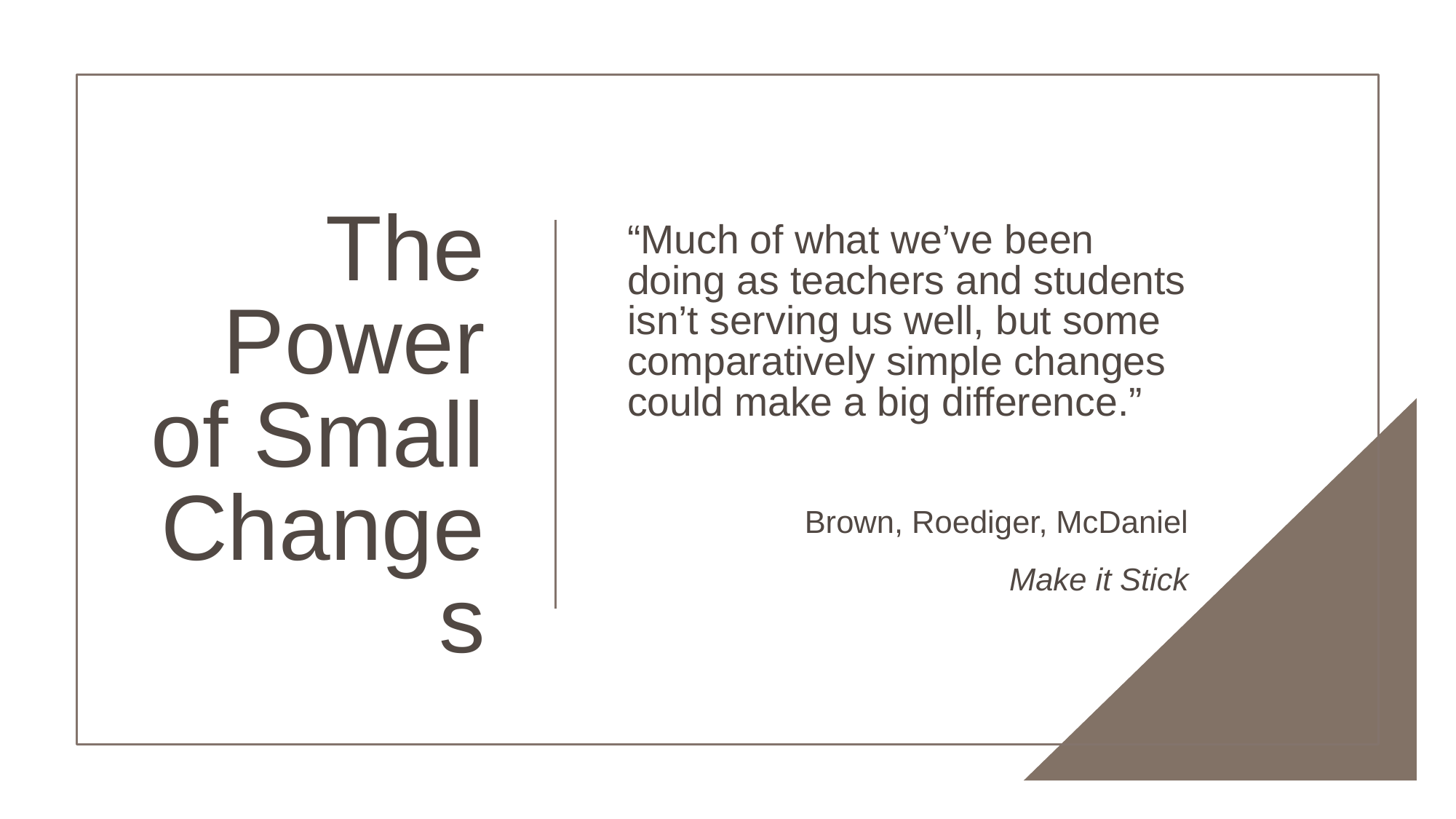

# The Power of Small Changes
“Much of what we’ve been doing as teachers and students isn’t serving us well, but some comparatively simple changes could make a big difference.”

Brown, Roediger, McDaniel
Make it Stick